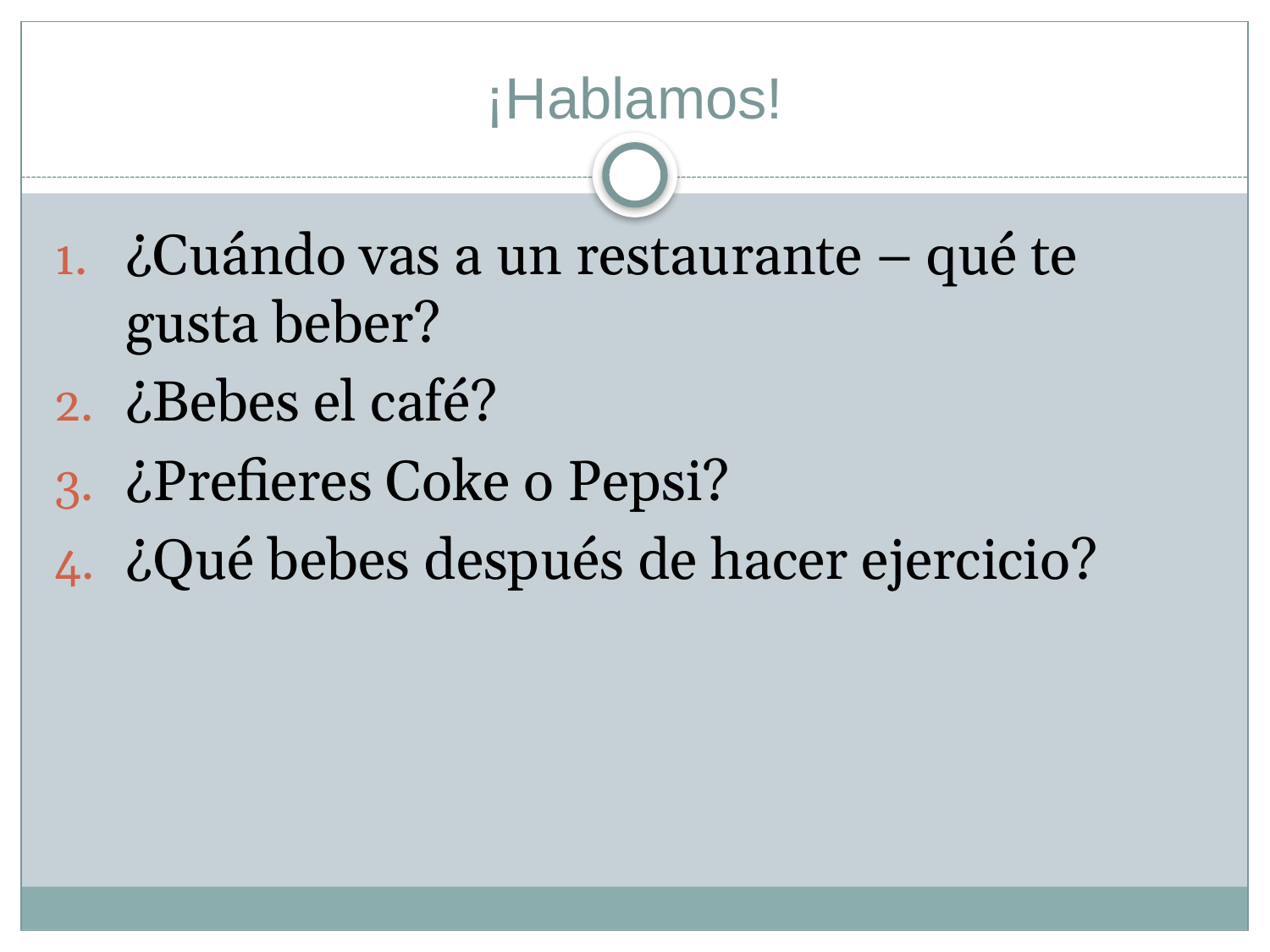

# ¡Hablamos!
¿Cuándo vas a un restaurante – qué te gusta beber?
¿Bebes el café?
¿Prefieres Coke o Pepsi?
¿Qué bebes después de hacer ejercicio?